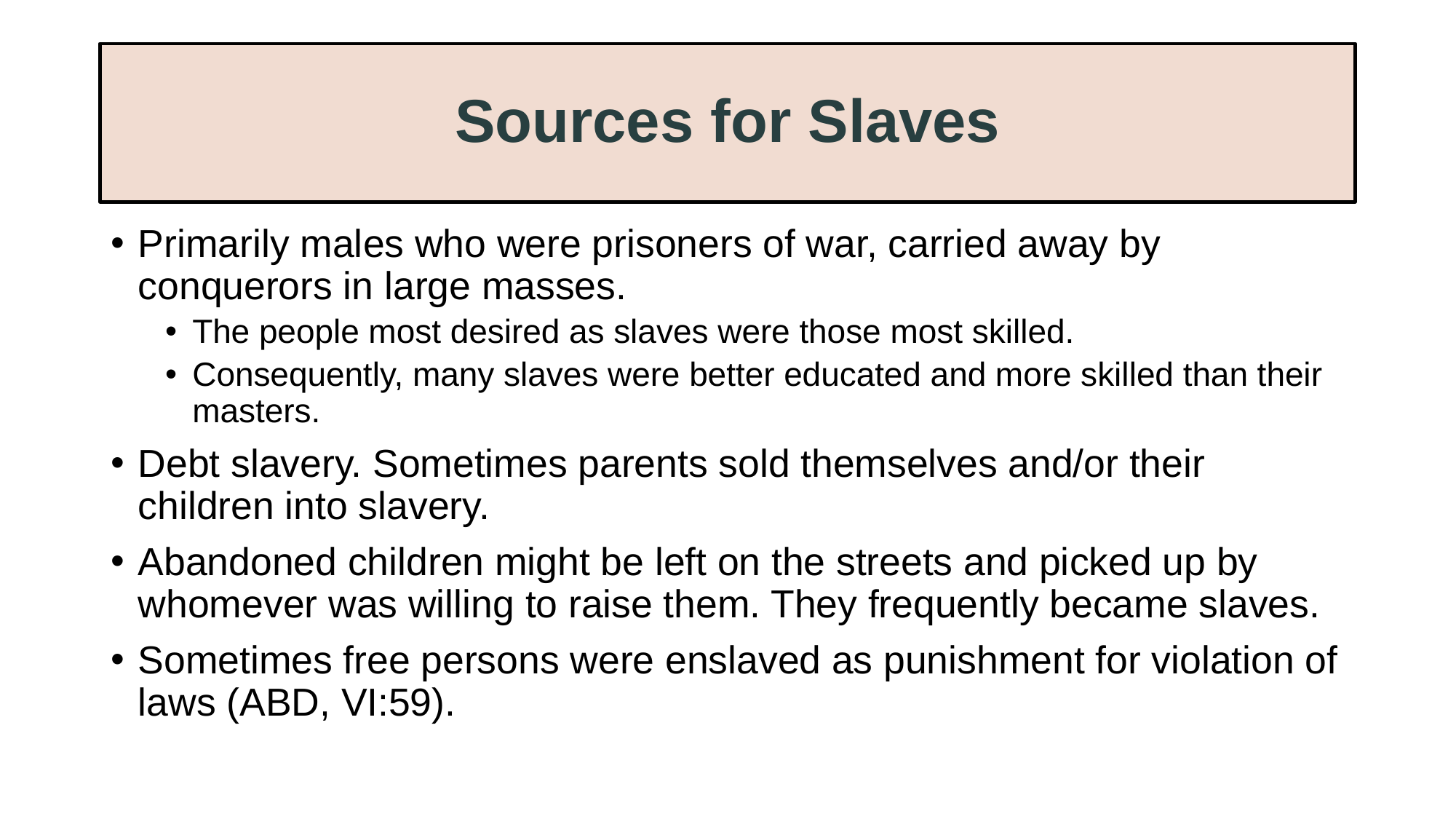

# Sources for Slaves
Primarily males who were prisoners of war, carried away by conquerors in large masses.
The people most desired as slaves were those most skilled.
Consequently, many slaves were better educated and more skilled than their masters.
Debt slavery. Sometimes parents sold themselves and/or their children into slavery.
Abandoned children might be left on the streets and picked up by whomever was willing to raise them. They frequently became slaves.
Sometimes free persons were enslaved as punishment for violation of laws (ABD, VI:59).